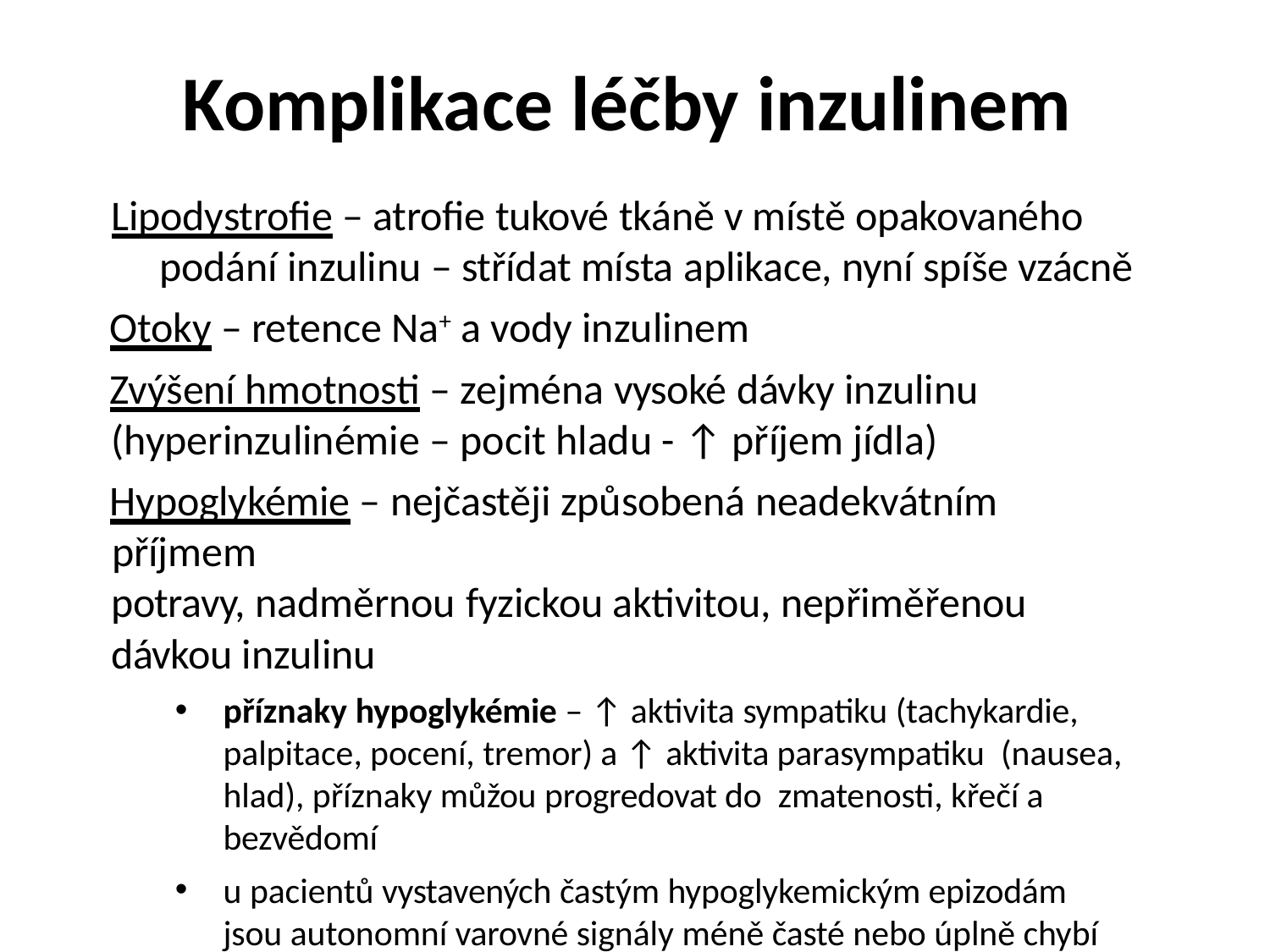

Komplikace léčby inzulinem

Lipodystrofie – atrofie tukové tkáně v místě opakovaného  podání inzulinu – střídat místa aplikace, nyní spíše vzácně
Otoky – retence Na+ a vody inzulinem
Zvýšení hmotnosti – zejména vysoké dávky inzulinu
(hyperinzulinémie – pocit hladu - ↑ příjem jídla)
Hypoglykémie – nejčastěji způsobená neadekvátním příjmem
potravy, nadměrnou fyzickou aktivitou, nepřiměřenou
dávkou inzulinu
příznaky hypoglykémie – ↑ aktivita sympatiku (tachykardie,  palpitace, pocení, tremor) a ↑ aktivita parasympatiku  (nausea, hlad), příznaky můžou progredovat do  zmatenosti, křečí a bezvědomí
u pacientů vystavených častým hypoglykemickým epizodám jsou autonomní varovné signály méně časté nebo úplně chybí